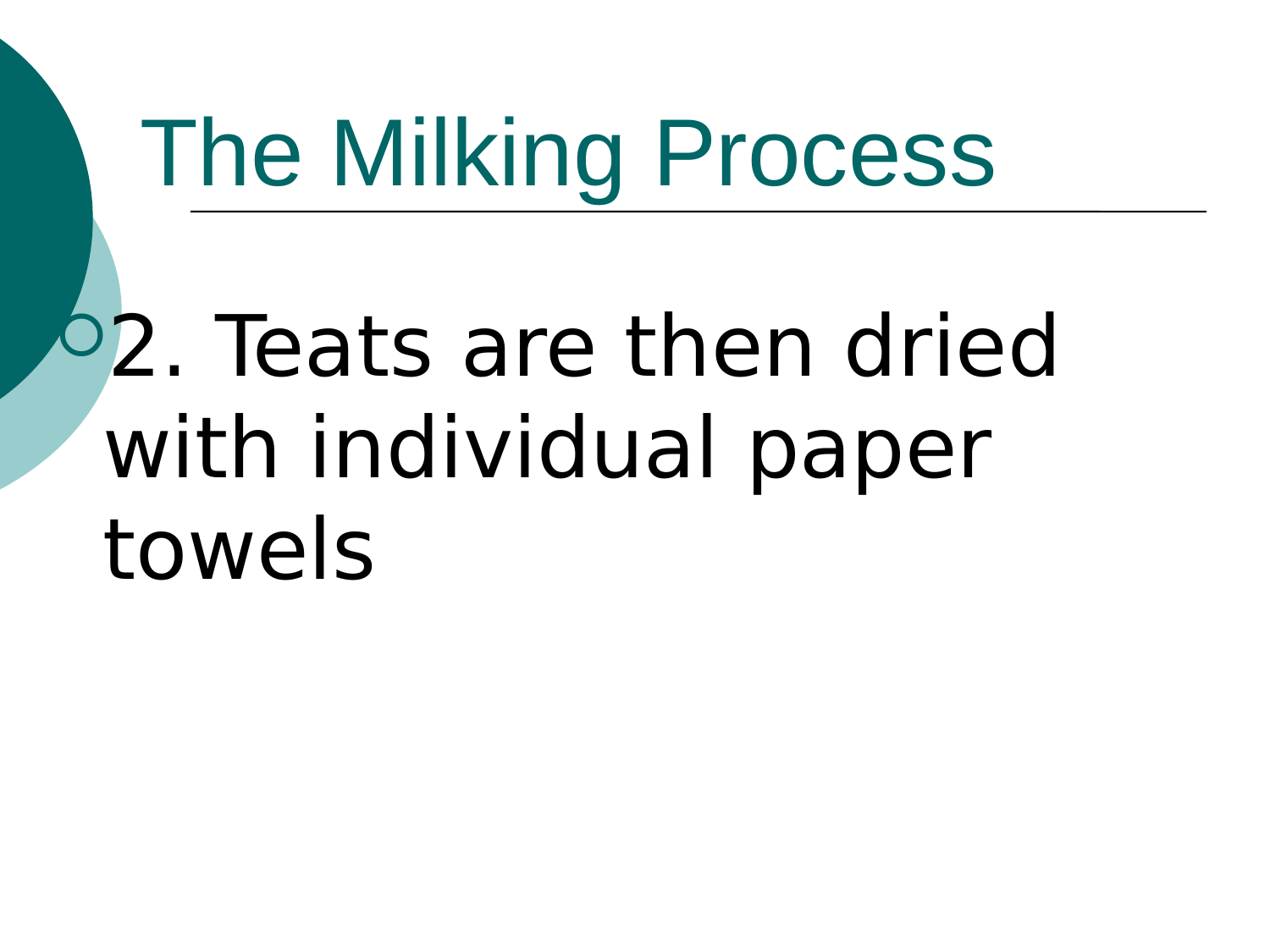

The Milking Process
2. Teats are then dried with individual paper towels